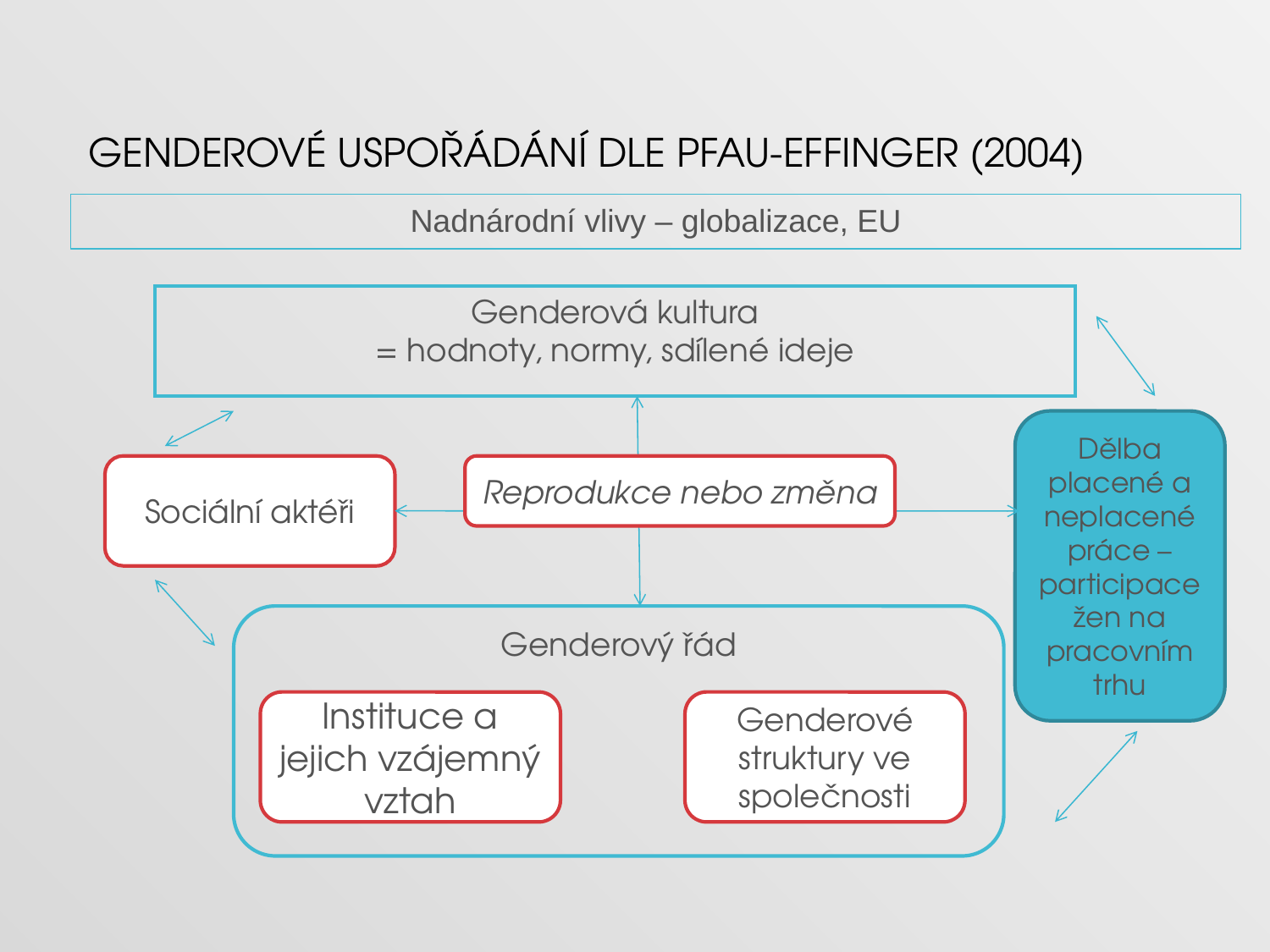

# Genderové uspořádání dle Pfau-Effinger (2004)
Nadnárodní vlivy – globalizace, EU
Genderová kultura
= hodnoty, normy, sdílené ideje
Dělba placené a neplacené práce – participace žen na pracovním trhu
Sociální aktéři
Reprodukce nebo změna
Genderový řád
Instituce a jejich vzájemný vztah
Genderové struktury ve společnosti